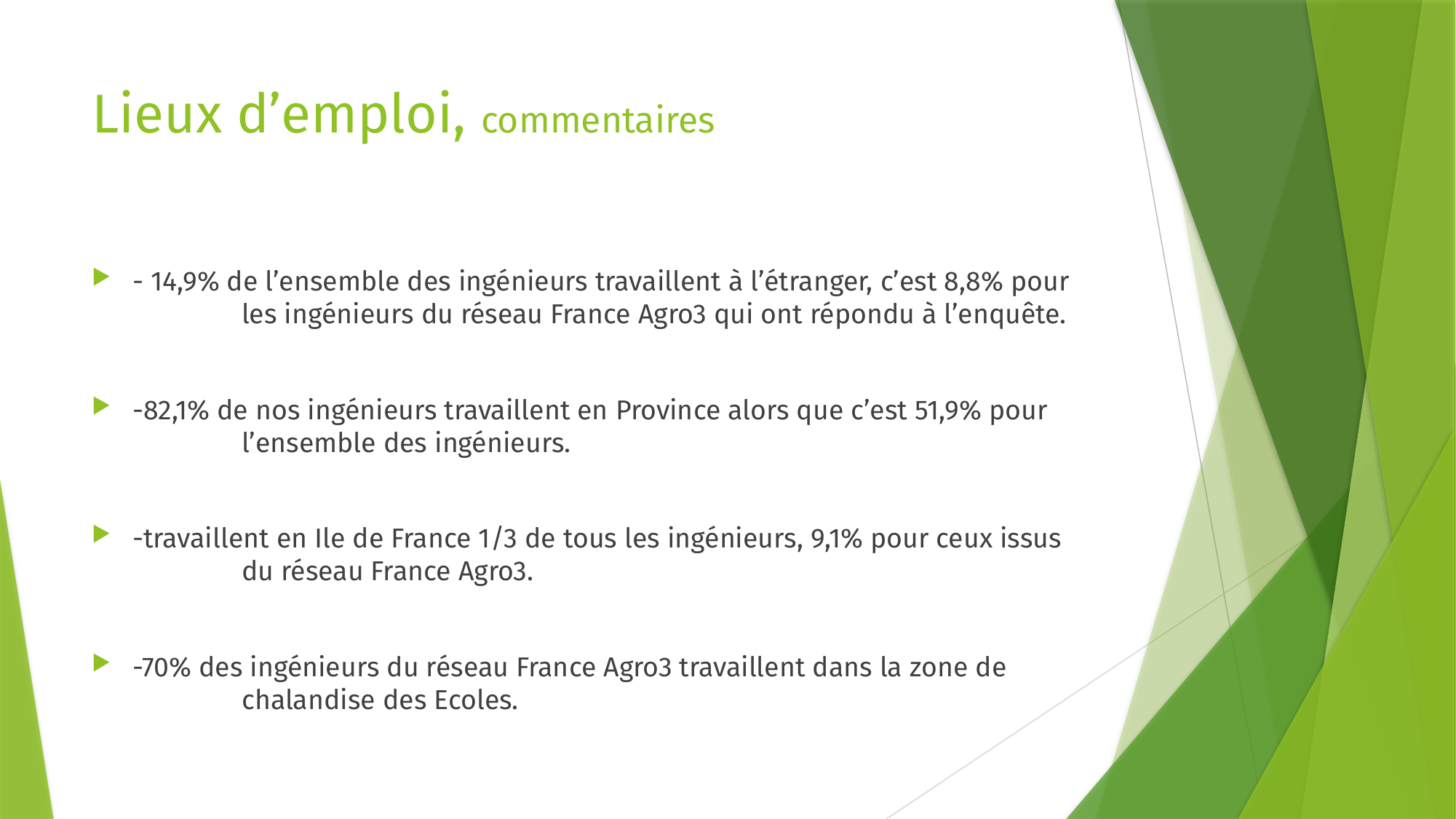

# Lieux d’emploi, commentaires
- 14,9% de l’ensemble des ingénieurs travaillent à l’étranger, c’est 8,8% pour 	les ingénieurs du réseau France Agro3 qui ont répondu à l’enquête.

-82,1% de nos ingénieurs travaillent en Province alors que c’est 51,9% pour 	l’ensemble des ingénieurs.

-travaillent en Ile de France 1/3 de tous les ingénieurs, 9,1% pour ceux issus 	du réseau France Agro3.

-70% des ingénieurs du réseau France Agro3 travaillent dans la zone de 	chalandise des Ecoles.